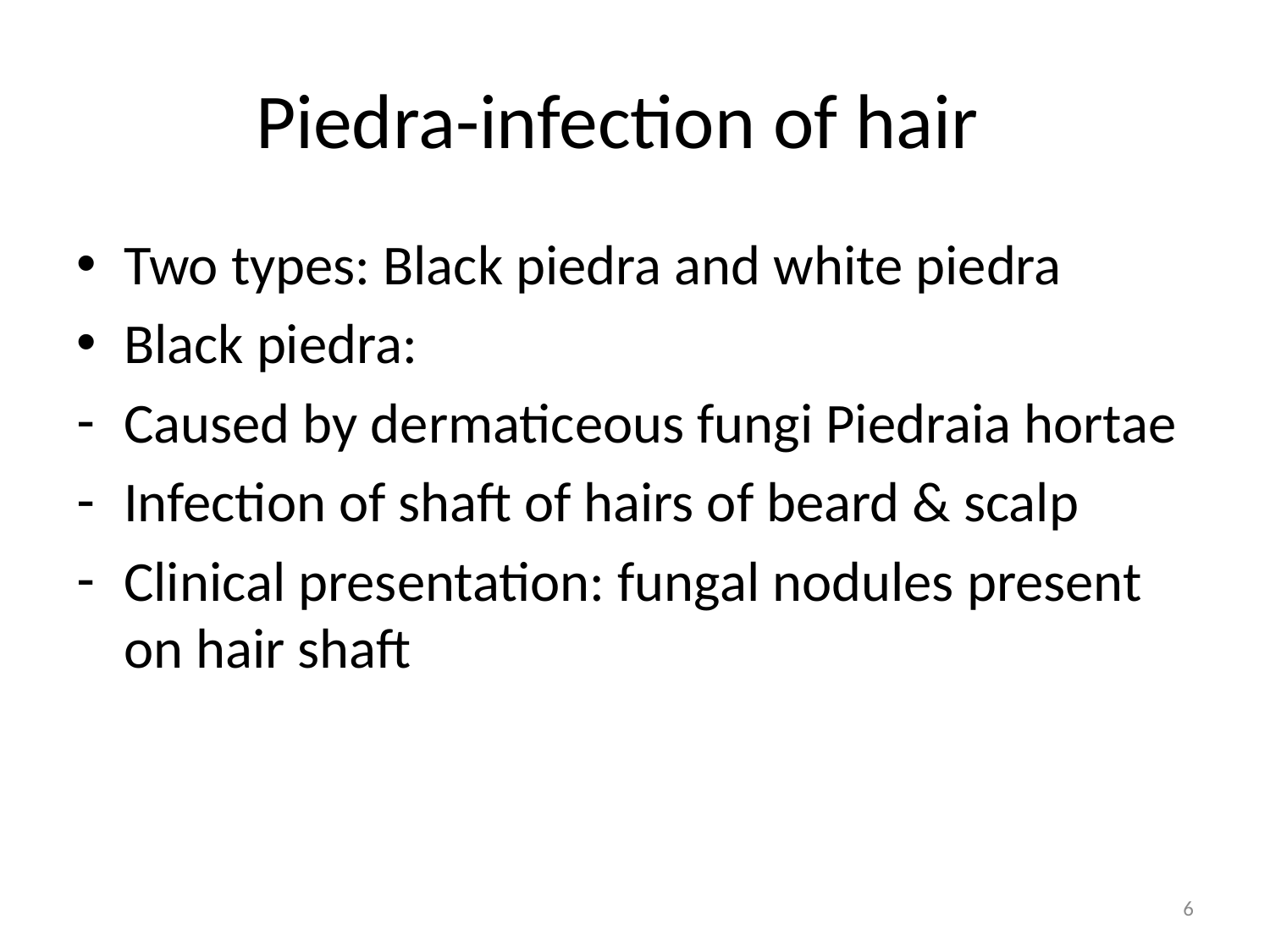

# Piedra-infection of hair
Two types: Black piedra and white piedra
Black piedra:
Caused by dermaticeous fungi Piedraia hortae
Infection of shaft of hairs of beard & scalp
Clinical presentation: fungal nodules present on hair shaft
6